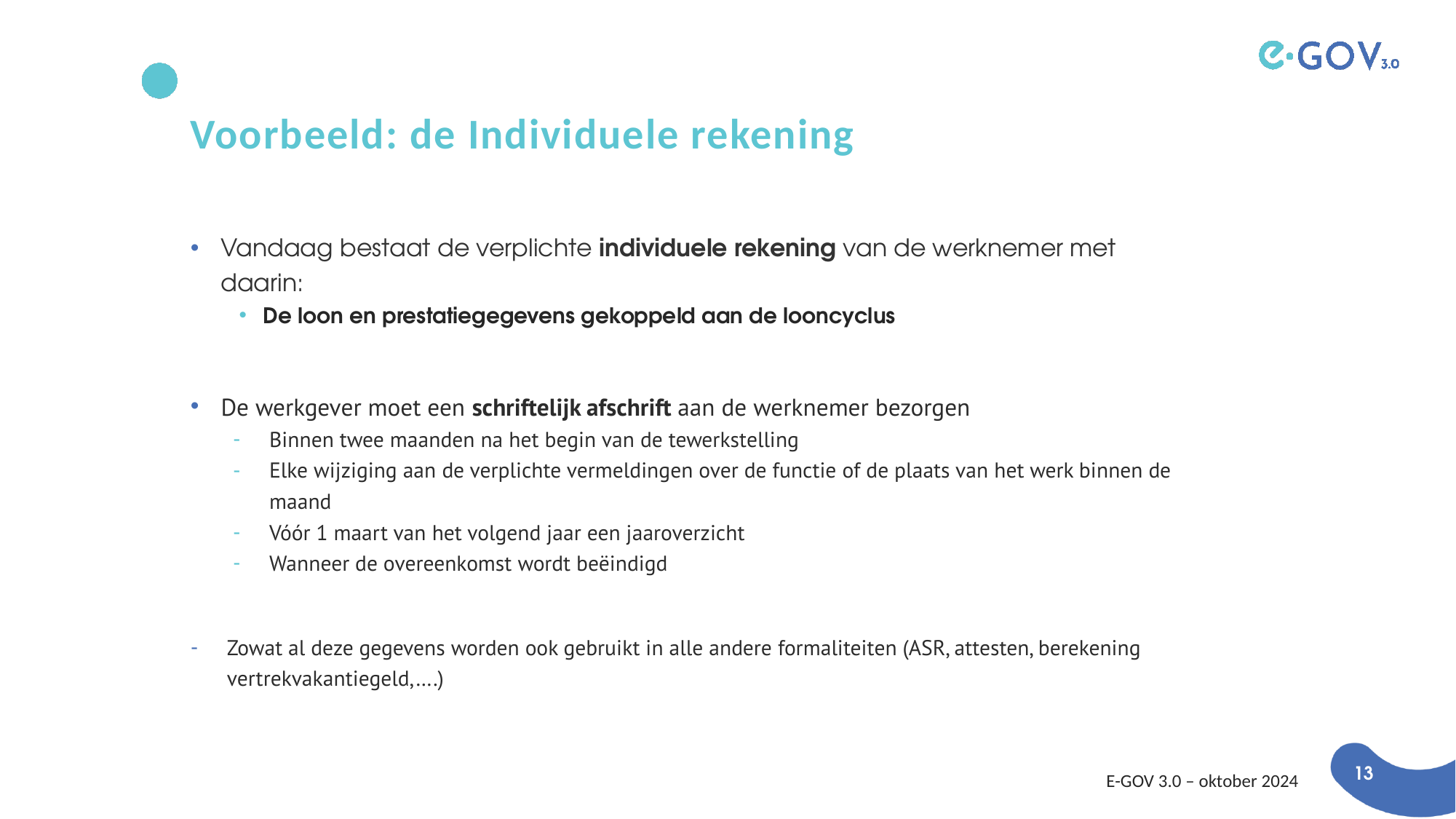

Voorbeeld: de Individuele rekening
Vandaag bestaat de verplichte individuele rekening van de werknemer met daarin:
De loon en prestatiegegevens gekoppeld aan de looncyclus

De werkgever moet een schriftelijk afschrift aan de werknemer bezorgen
Binnen twee maanden na het begin van de tewerkstelling
Elke wijziging aan de verplichte vermeldingen over de functie of de plaats van het werk binnen de maand
Vóór 1 maart van het volgend jaar een jaaroverzicht
Wanneer de overeenkomst wordt beëindigd

Zowat al deze gegevens worden ook gebruikt in alle andere formaliteiten (ASR, attesten, berekening vertrekvakantiegeld,….)

E-GOV 3.0 – oktober 2024